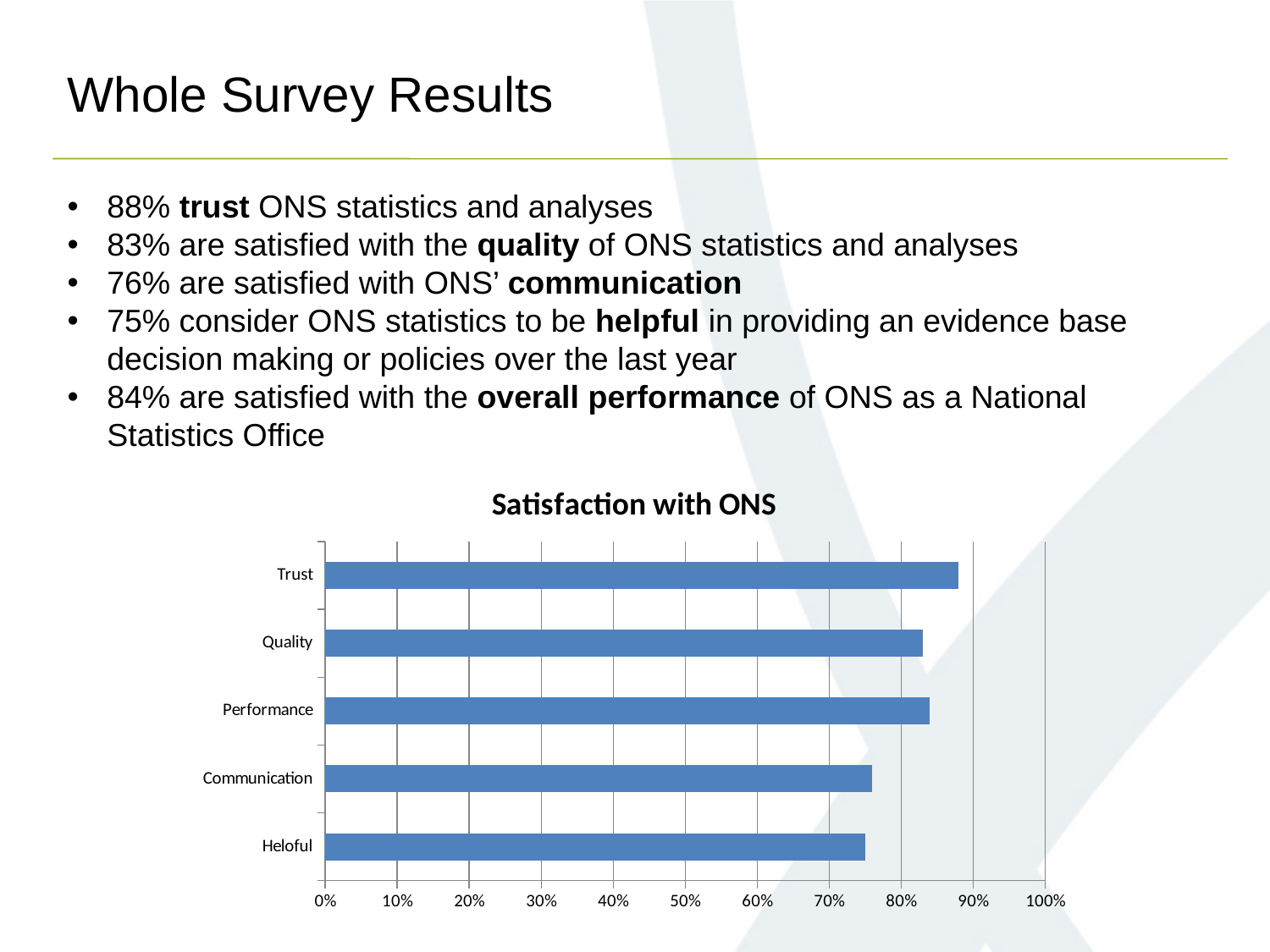

Whole Survey Results

88% trust ONS statistics and analyses
83% are satisfied with the quality of ONS statistics and analyses
76% are satisfied with ONS’ communication
75% consider ONS statistics to be helpful in providing an evidence base decision making or policies over the last year
84% are satisfied with the overall performance of ONS as a National Statistics Office

### Chart: Satisfaction with ONS

| Category |  |
|---|---|
| Heloful | 0.75 |
| Communication | 0.76 |
| Performance | 0.84 |
| Quality | 0.83 |
| Trust | 0.88 |